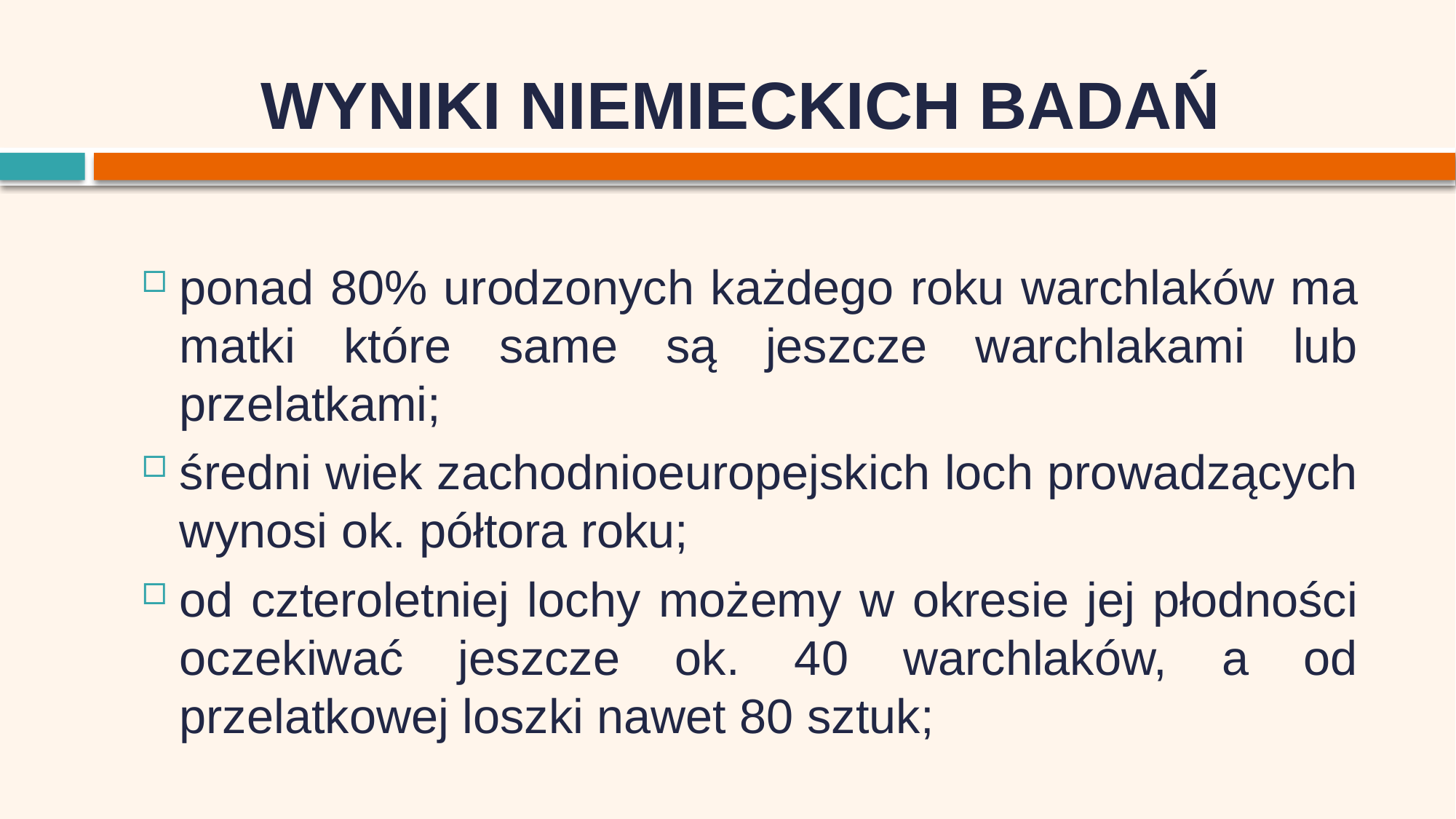

# WYNIKI NIEMIECKICH BADAŃ
ponad 80% urodzonych każdego roku warchlaków ma matki które same są jeszcze warchlakami lub przelatkami;
średni wiek zachodnioeuropejskich loch prowadzących wynosi ok. półtora roku;
od czteroletniej lochy możemy w okresie jej płodności oczekiwać jeszcze ok. 40 warchlaków, a od przelatkowej loszki nawet 80 sztuk;